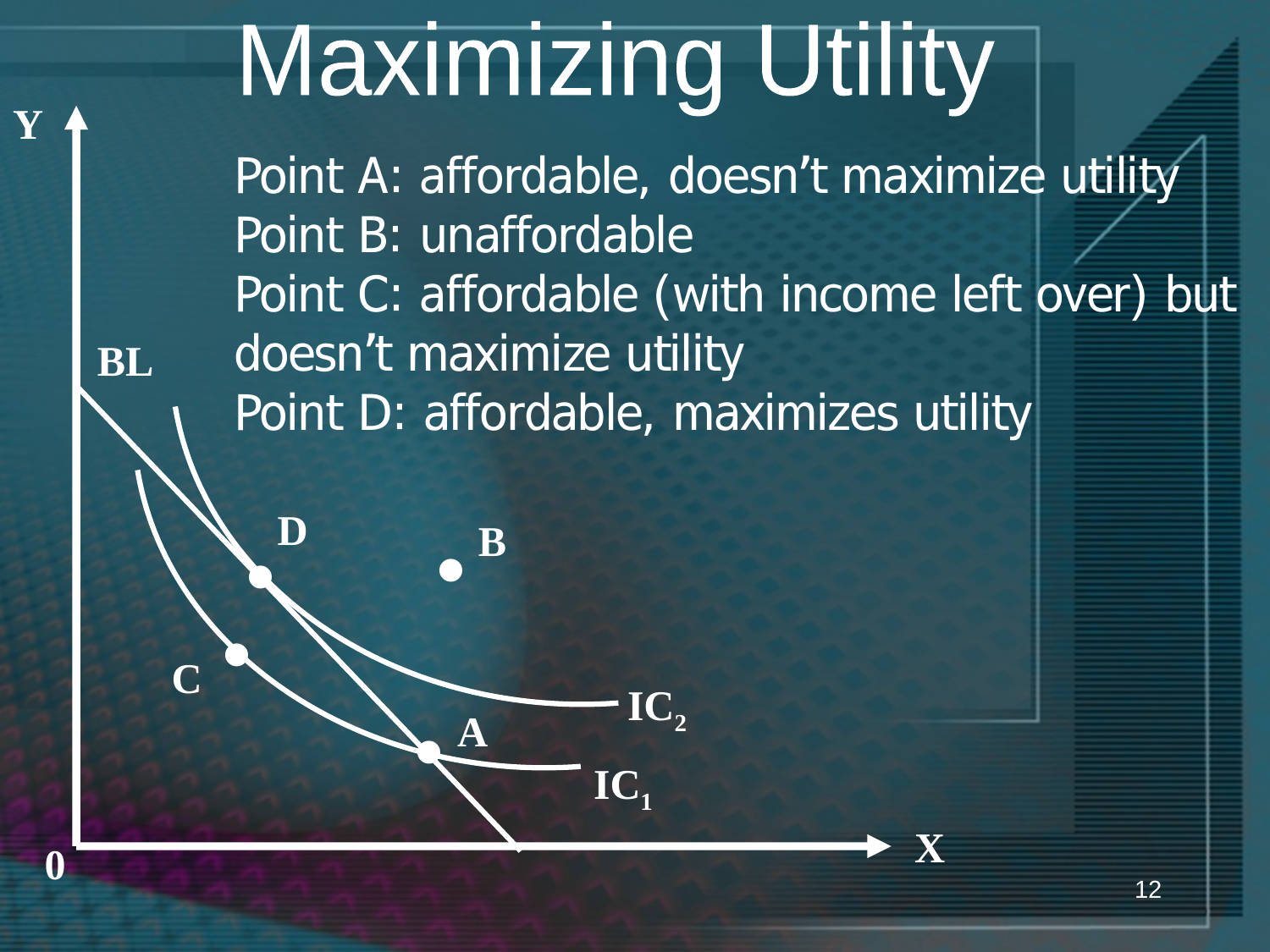

Maximizing Utility
Y

Point A: affordable, doesn’t maximize utility
Point B: unaffordable
Point C: affordable (with income left over) but doesn’t maximize utility
Point D: affordable, maximizes utility
BL

D
•
B
•
•
C
IC2
•
A
IC1
X
0

12